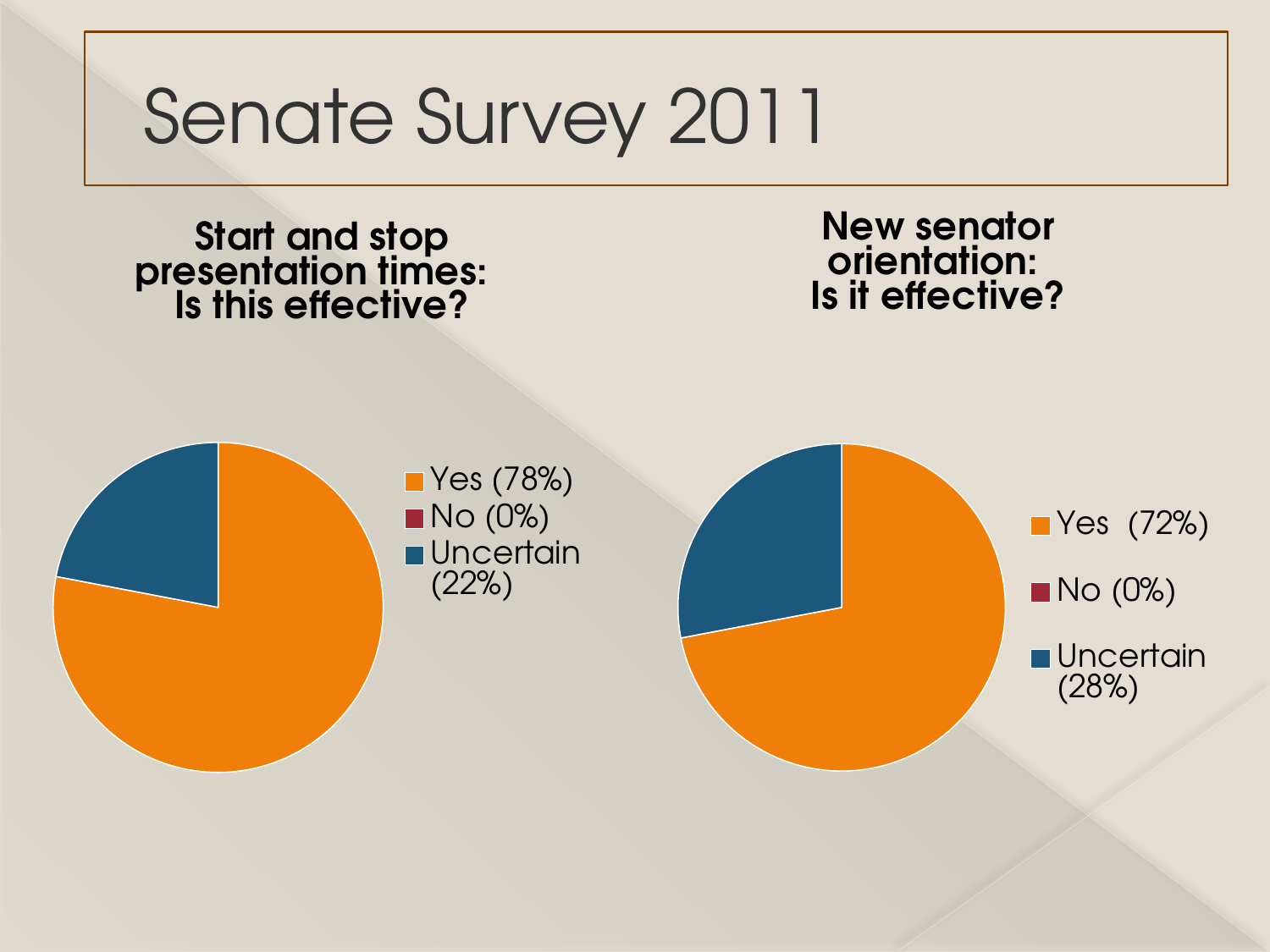

# Senate Survey 2011

### Chart: Start and stop presentation times:
Is this effective?

| Category | Time certain: old business |
|---|---|
| Yes (78%) | 78.0 |
| No (0%) | 0.0 |
| Uncertain (22%) | 22.0 |

### Chart: New senator orientation:
Is it effective?

| Category | Time certain: new business |
|---|---|
| Yes  (72%) | 72.0 |
| No (0%) | 0.0 |
| Uncertain (28%) | 28.0 |